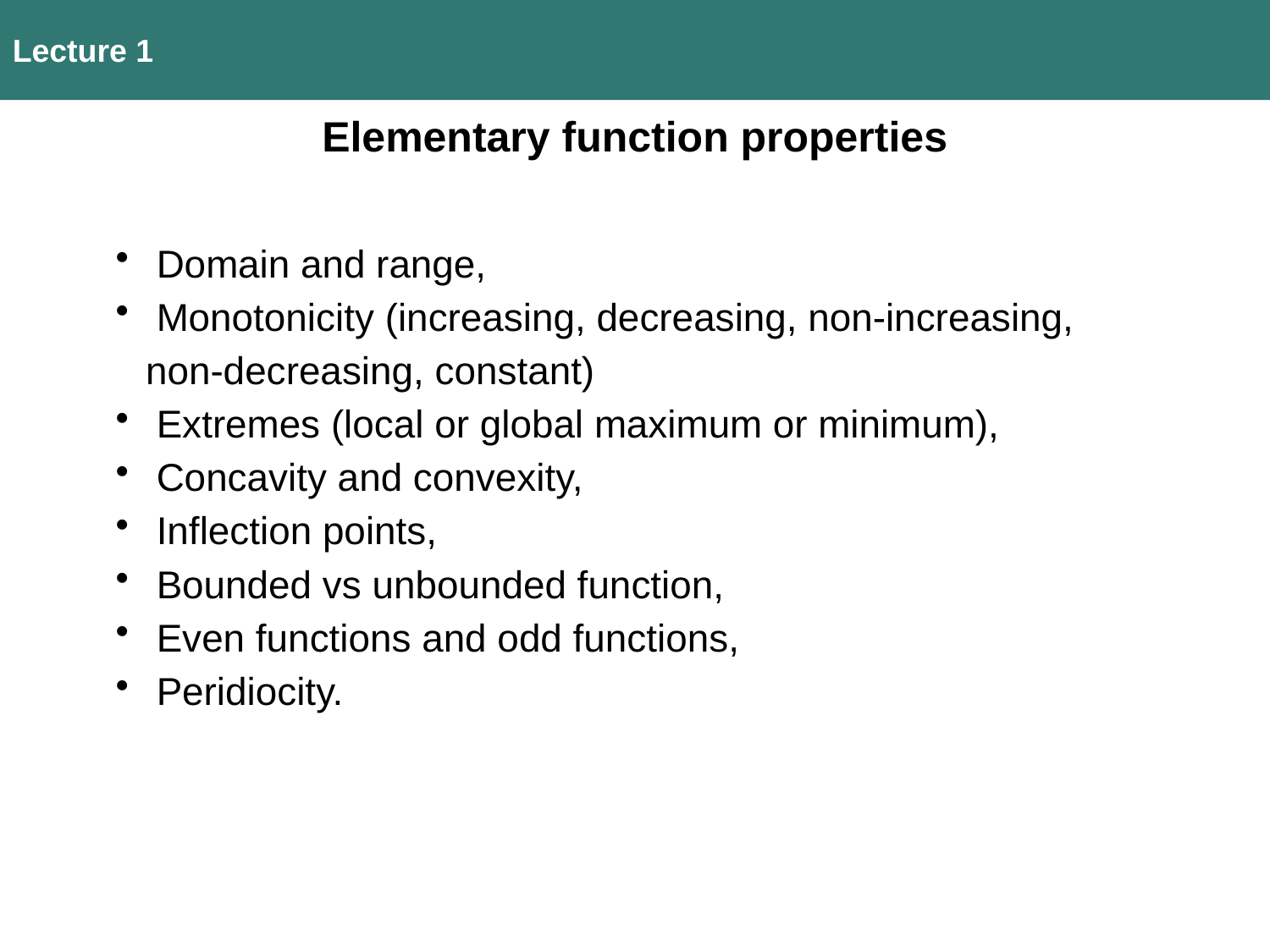

Lecture 1
# Elementary function properties

 Domain and range,
 Monotonicity (increasing, decreasing, non-increasing, non-decreasing, constant)
 Extremes (local or global maximum or minimum),
 Concavity and convexity,
 Inflection points,
 Bounded vs unbounded function,
 Even functions and odd functions,
 Peridiocity.